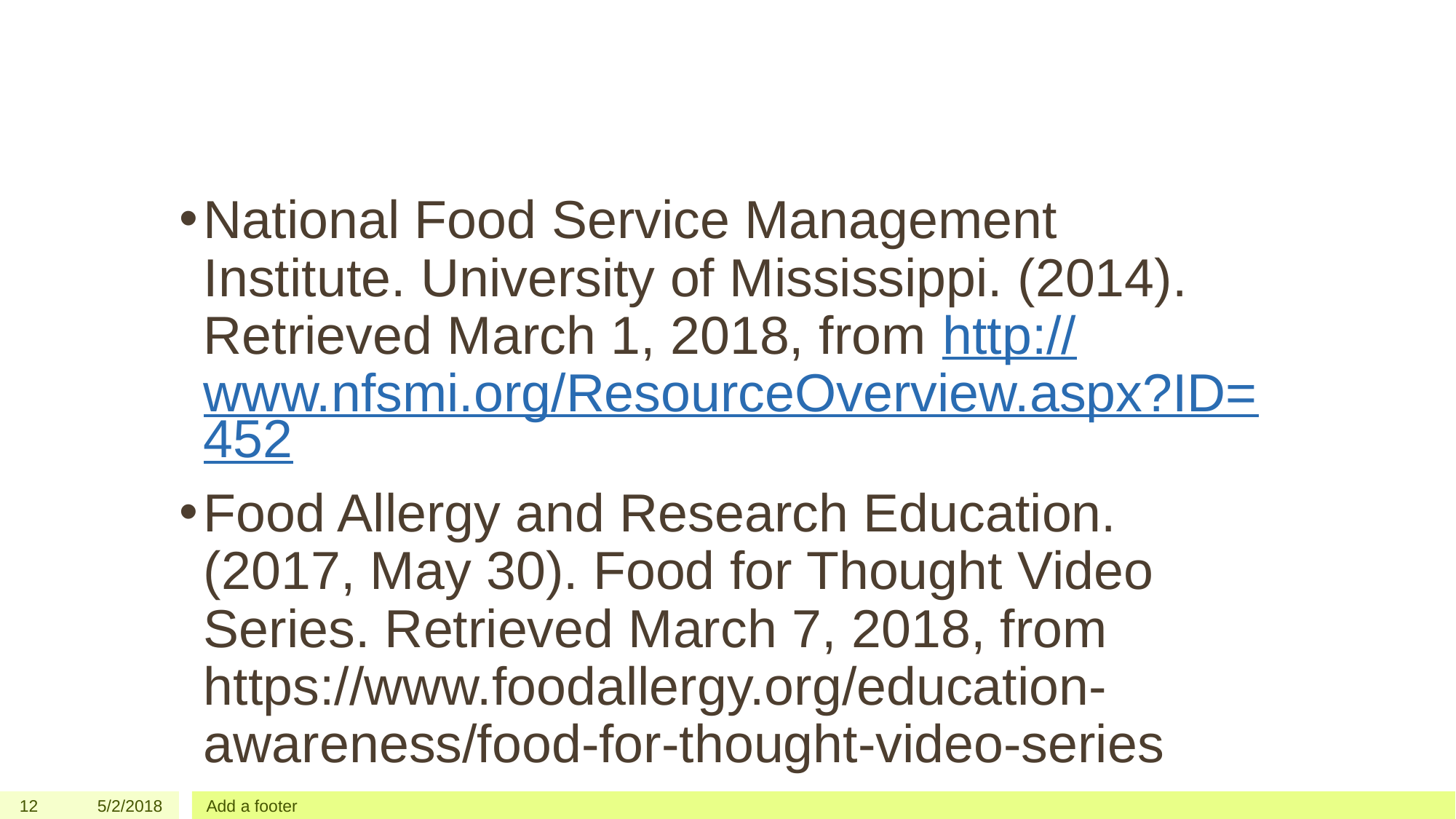

#
National Food Service Management Institute. University of Mississippi. (2014). Retrieved March 1, 2018, from http://www.nfsmi.org/ResourceOverview.aspx?ID=452
Food Allergy and Research Education. (2017, May 30). Food for Thought Video Series. Retrieved March 7, 2018, from https://www.foodallergy.org/education-awareness/food-for-thought-video-series
12
5/2/2018
Add a footer